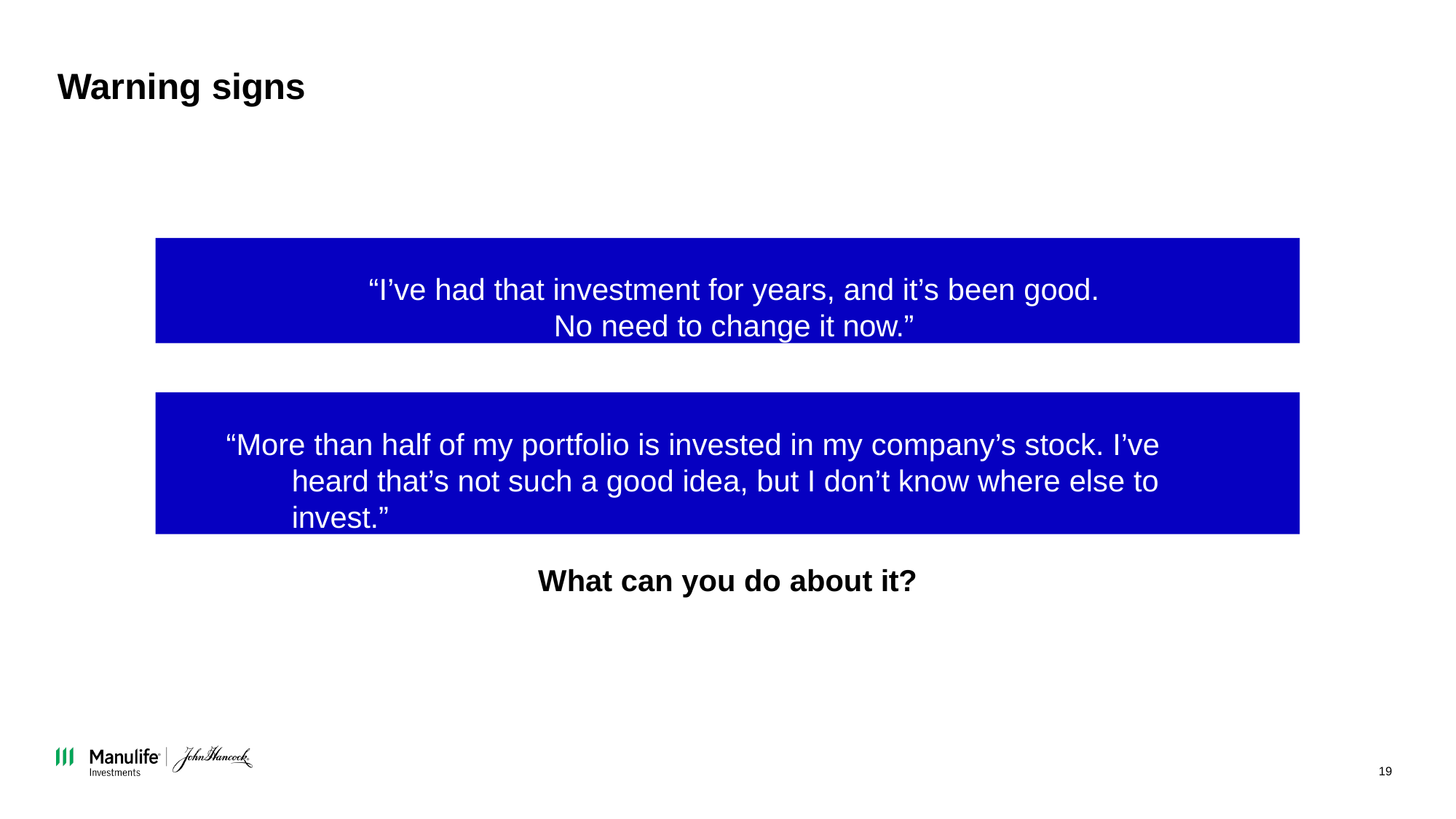

# Warning signs

“I’ve had that investment for years, and it’s been good.
No need to change it now.”

“More than half of my portfolio is invested in my company’s stock. I’ve heard that’s not such a good idea, but I don’t know where else to invest.”
What can you do about it?
19